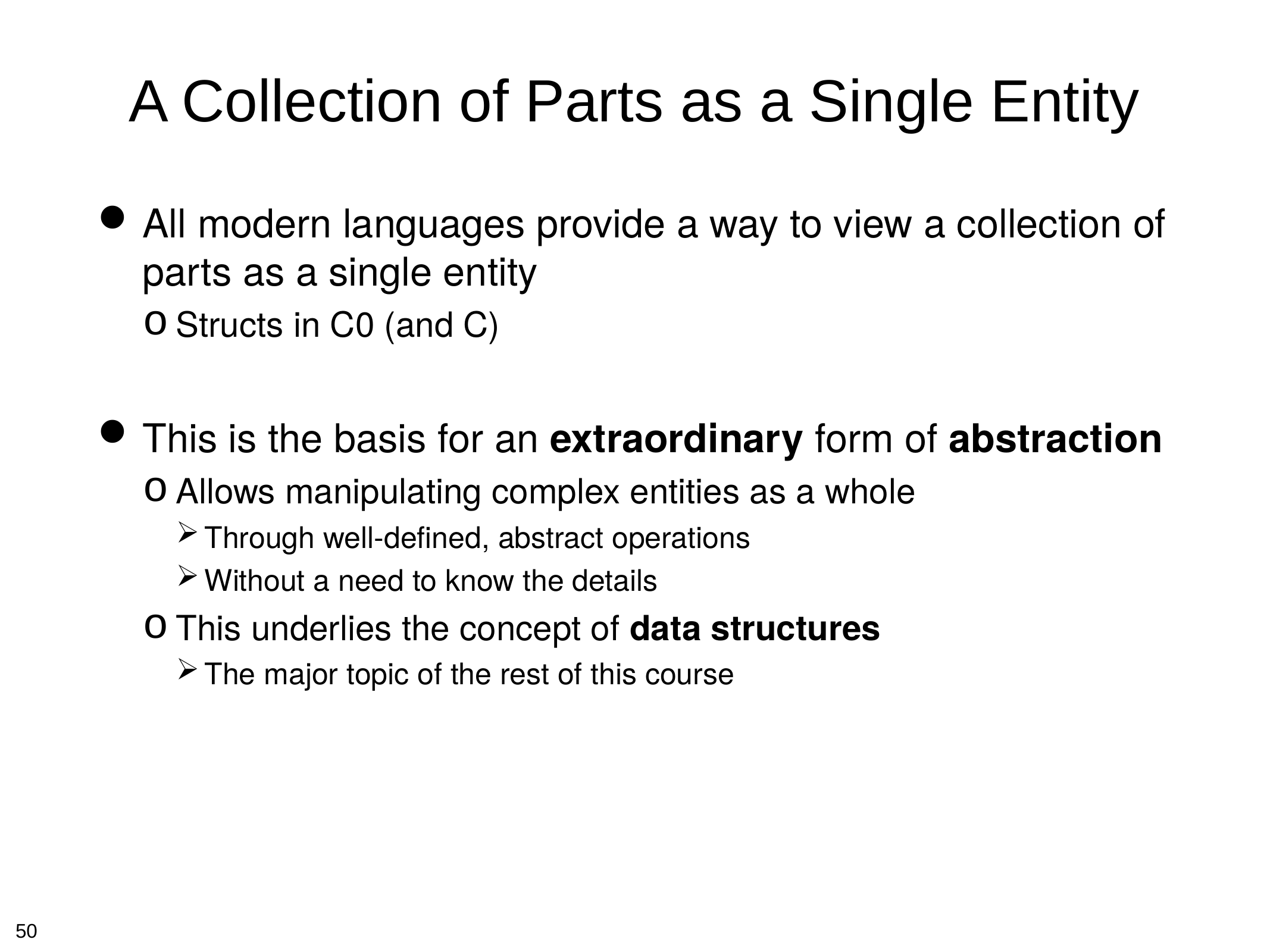

# A Collection of Parts as a Single Entity
All modern languages provide a way to view a collection of parts as a single entity
Structs in C0 (and C)

This is the basis for an extraordinary form of abstraction
Allows manipulating complex entities as a whole
Through well-defined, abstract operations
Without a need to know the details
This underlies the concept of data structures
The major topic of the rest of this course
50